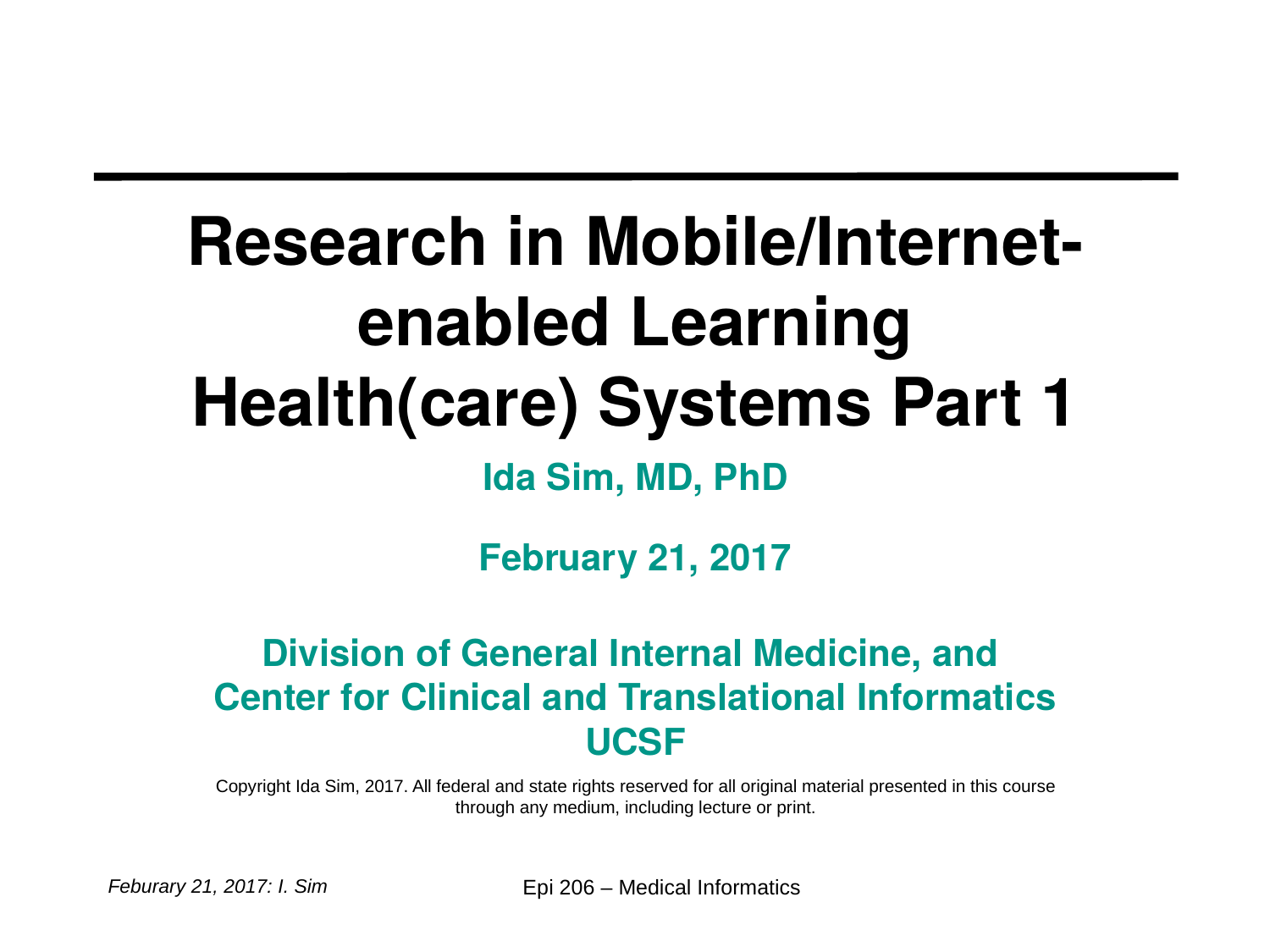

Research in Mobile/Internet-enabled Learning Health(care) Systems Part 1
Ida Sim, MD, PhD

February 21, 2017

Division of General Internal Medicine, and
Center for Clinical and Translational Informatics
UCSF
Copyright Ida Sim, 2017. All federal and state rights reserved for all original material presented in this course through any medium, including lecture or print.
Feburary 21, 2017: I. Sim
Epi 206 – Medical Informatics